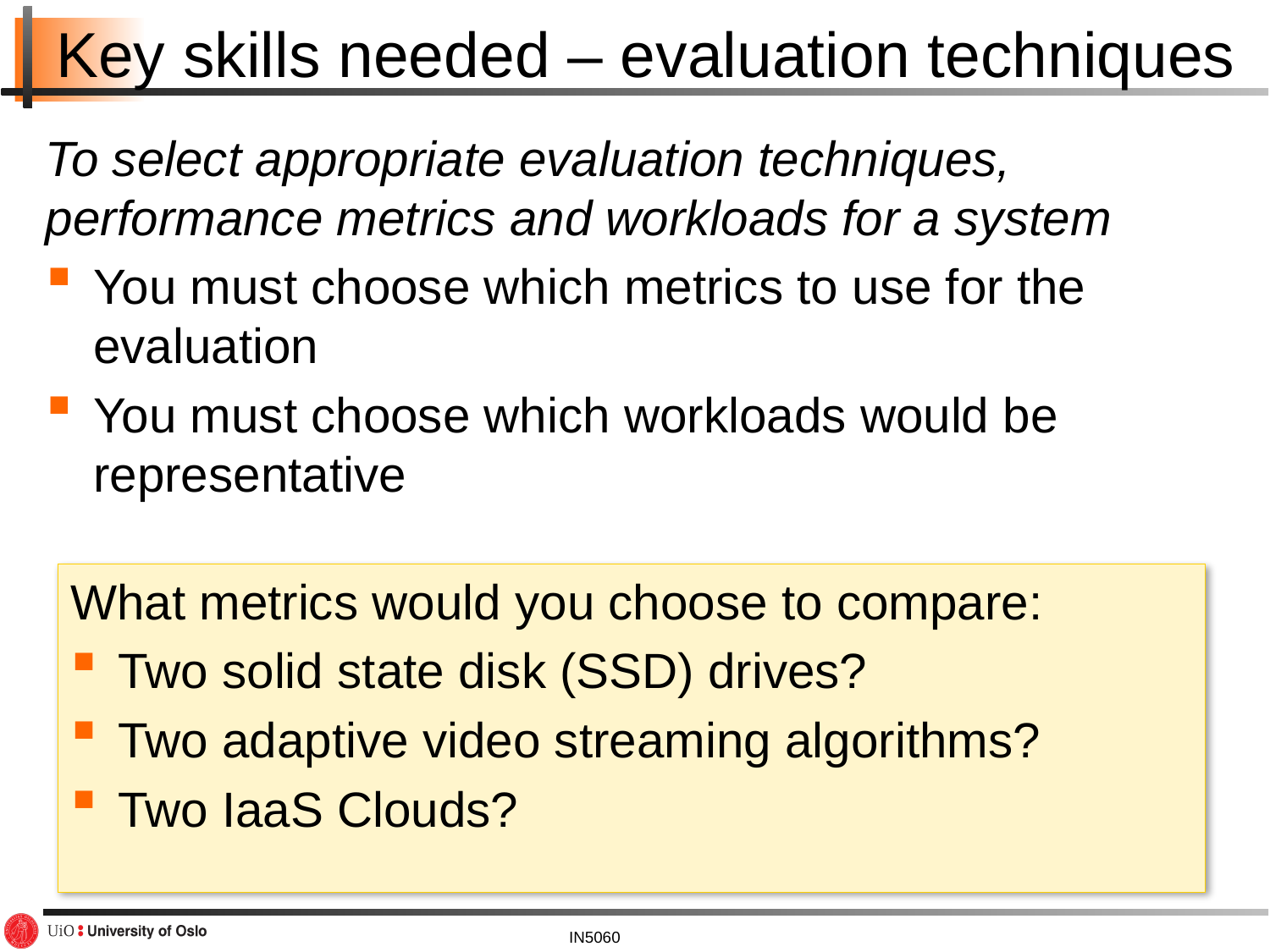

# Key skills needed – evaluation techniques
To select appropriate evaluation techniques, performance metrics and workloads for a system
You must choose which metrics to use for the evaluation
You must choose which workloads would be representative
What metrics would you choose to compare:
Two solid state disk (SSD) drives?
Two adaptive video streaming algorithms?
Two IaaS Clouds?